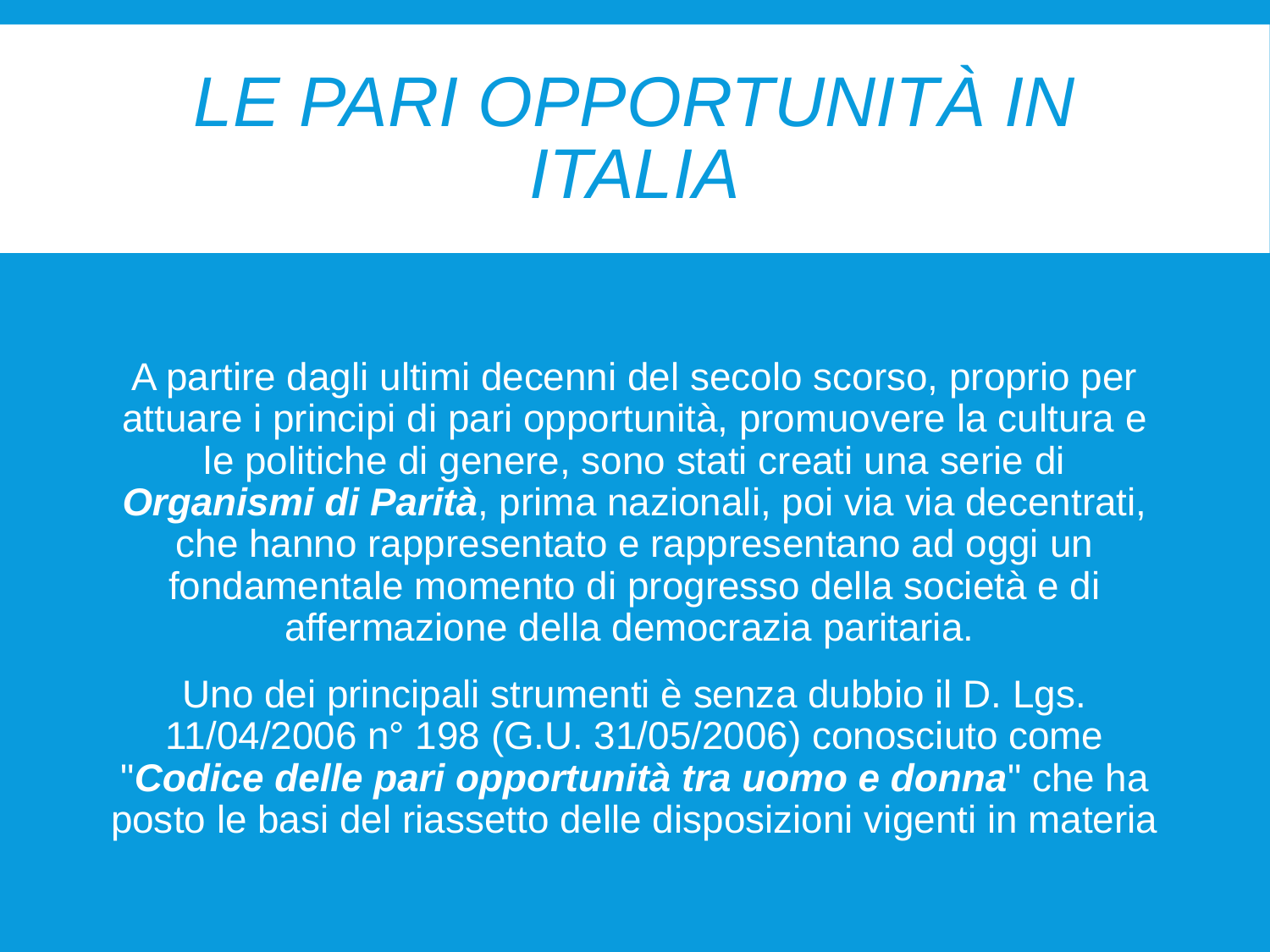

# Le pari opportunità in italia

A partire dagli ultimi decenni del secolo scorso, proprio per attuare i principi di pari opportunità, promuovere la cultura e le politiche di genere, sono stati creati una serie di Organismi di Parità, prima nazionali, poi via via decentrati, che hanno rappresentato e rappresentano ad oggi un fondamentale momento di progresso della società e di affermazione della democrazia paritaria.
Uno dei principali strumenti è senza dubbio il D. Lgs. 11/04/2006 n° 198 (G.U. 31/05/2006) conosciuto come "Codice delle pari opportunità tra uomo e donna" che ha posto le basi del riassetto delle disposizioni vigenti in materia